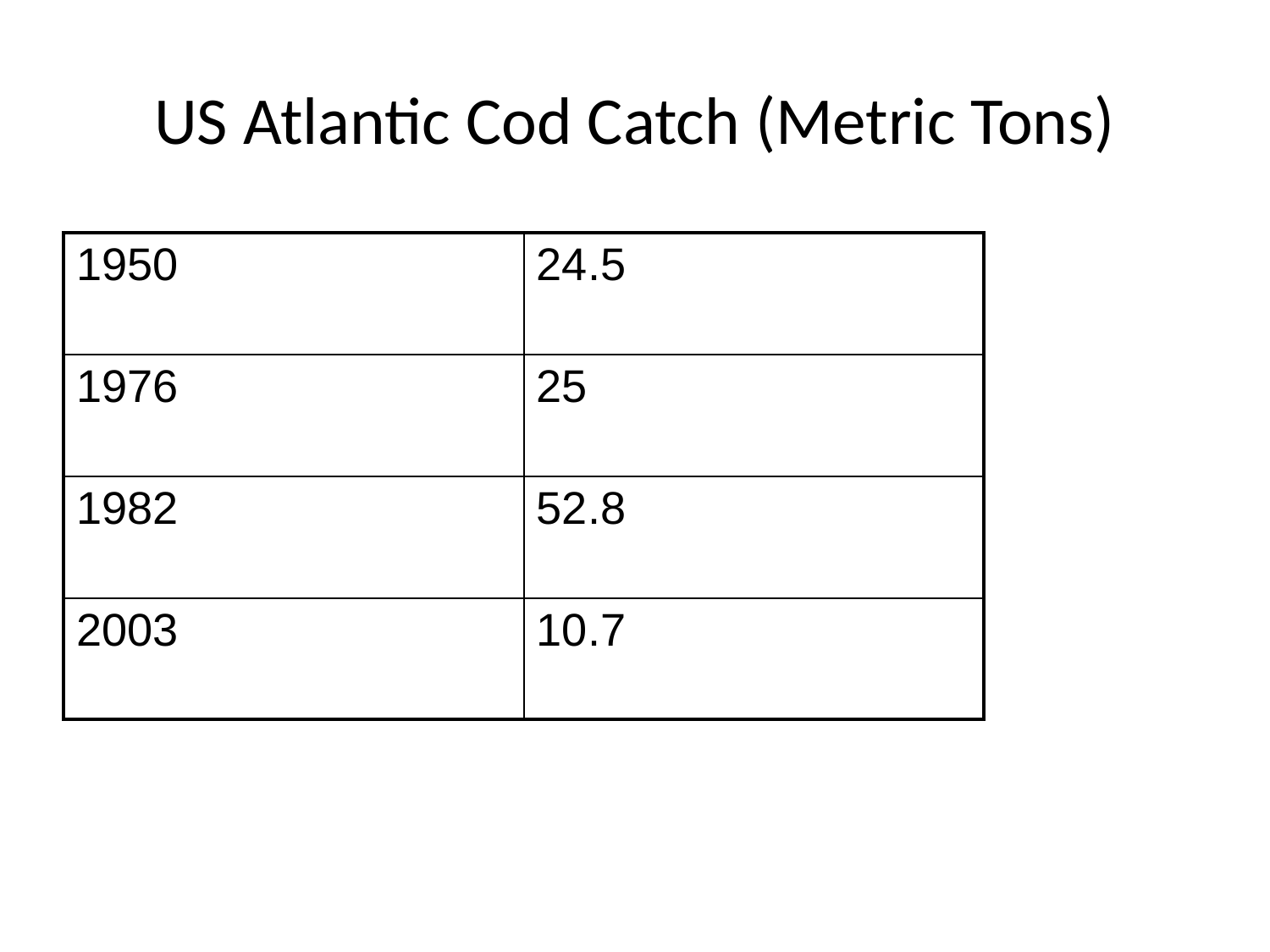

# US Atlantic Cod Catch (Metric Tons)
| 1950 | 24.5 |
| --- | --- |
| 1976 | 25 |
| 1982 | 52.8 |
| 2003 | 10.7 |